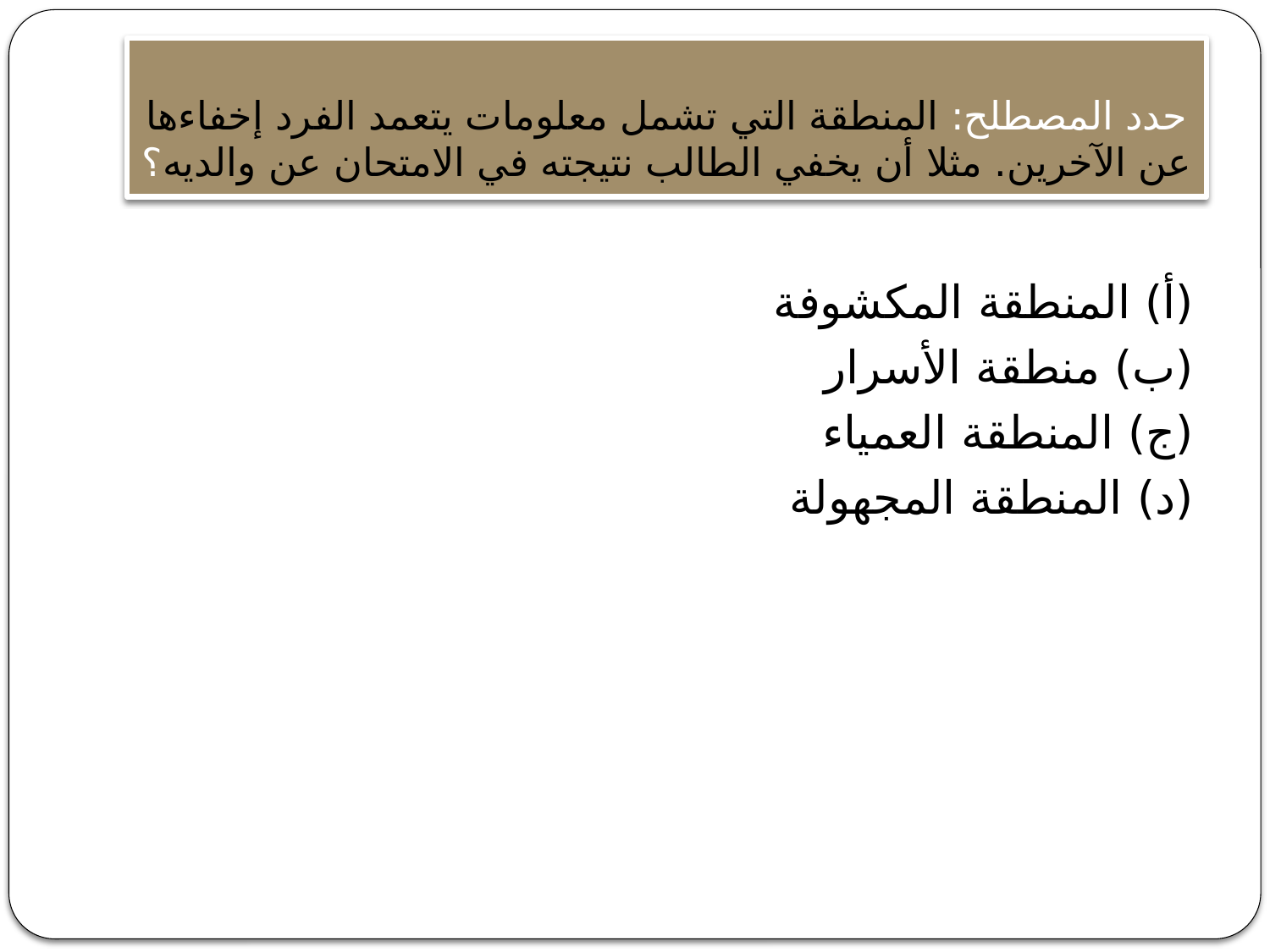

# حدد المصطلح: المنطقة التي تشمل معلومات يتعمد الفرد إخفاءها عن الآخرين. مثلا أن يخفي الطالب نتيجته في الامتحان عن والديه؟

(أ) المنطقة المكشوفة
(ب) منطقة الأسرار
(ج) المنطقة العمياء
(د) المنطقة المجهولة